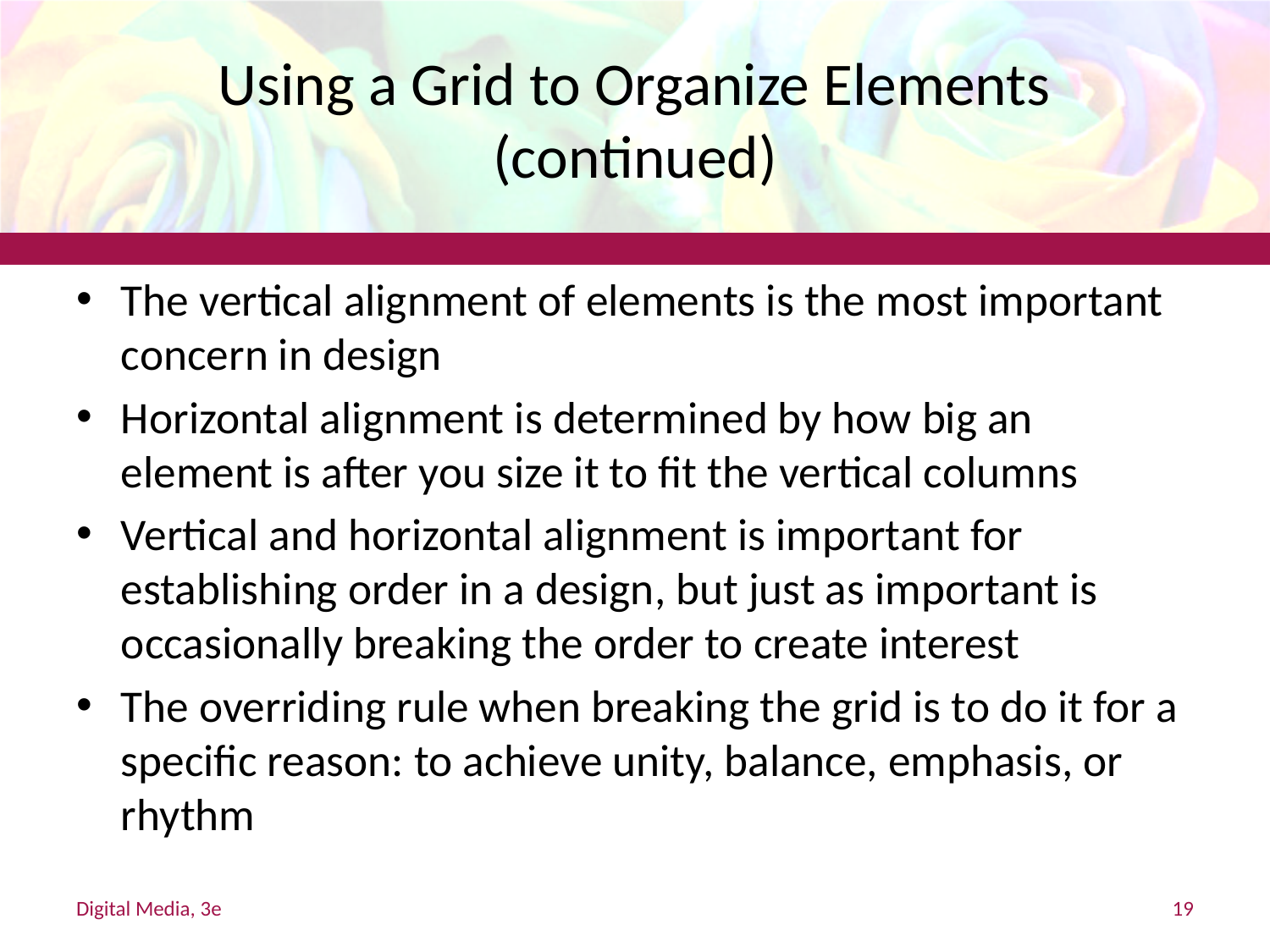

# Using a Grid to Organize Elements (continued)
The vertical alignment of elements is the most important concern in design
Horizontal alignment is determined by how big an element is after you size it to fit the vertical columns
Vertical and horizontal alignment is important for establishing order in a design, but just as important is occasionally breaking the order to create interest
The overriding rule when breaking the grid is to do it for a specific reason: to achieve unity, balance, emphasis, or rhythm

Digital Media, 3e
19